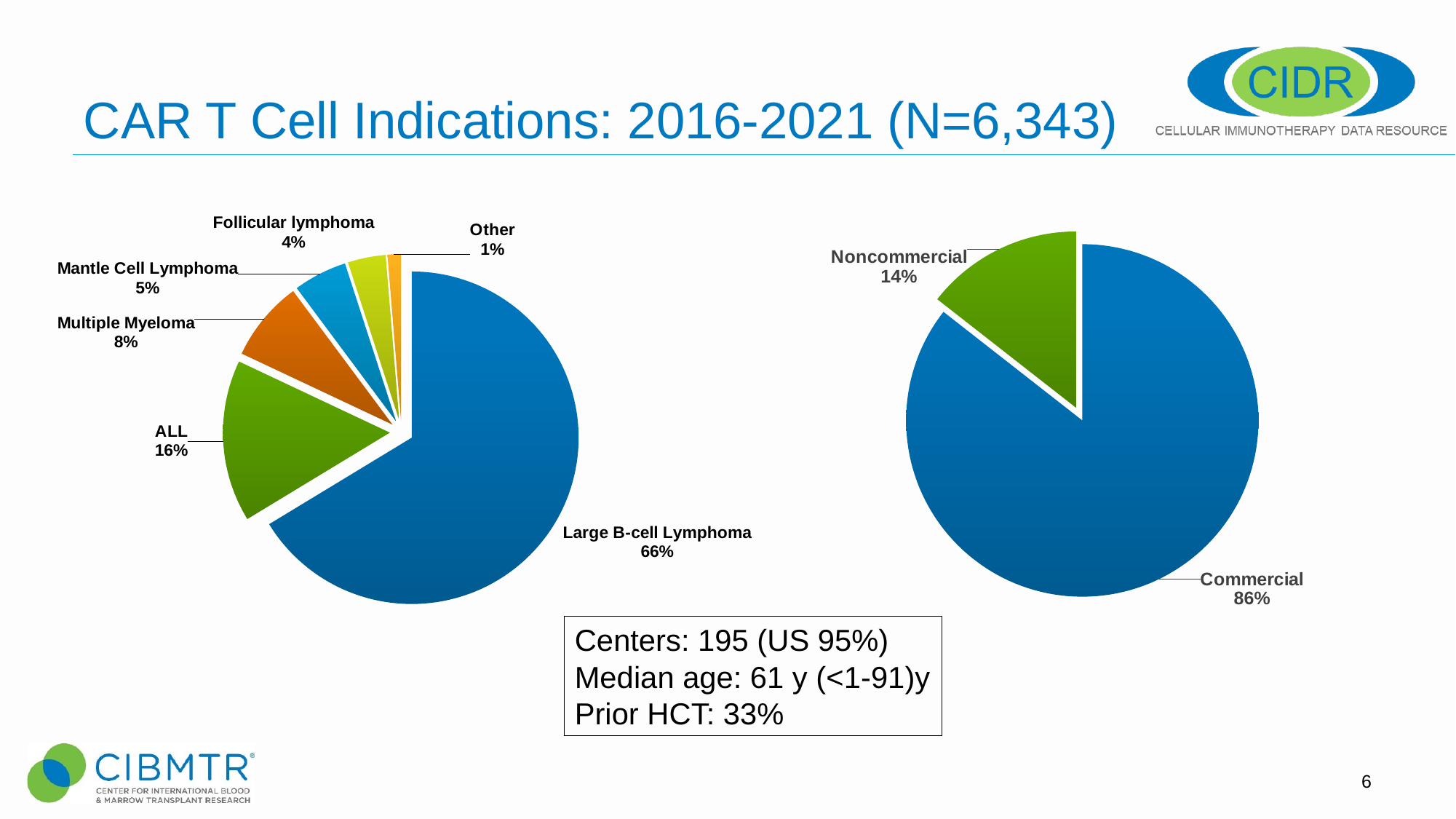

# CAR T Cell Indications: 2016-2021 (N=6,343)

### Chart

| Category | Uses of DLI after Allogeneic HCT |
|---|---|
| Commercial | 5509.0 |
| Noncommercial | 930.0 |

### Chart

| Category | Uses of DLI after Allogeneic HCT |
|---|---|
| Large B-cell Lymphoma | 4269.0 |
| ALL | 1013.0 |
| Multiple Myeloma | 503.0 |
| Mantle Cell Lymphoma | 334.0 |
| Follicular lymphoma | 236.0 |
| Other | 84.0 |
Centers: 195 (US 95%)
Median age: 61 y (<1-91)y
Prior HCT: 33%

6